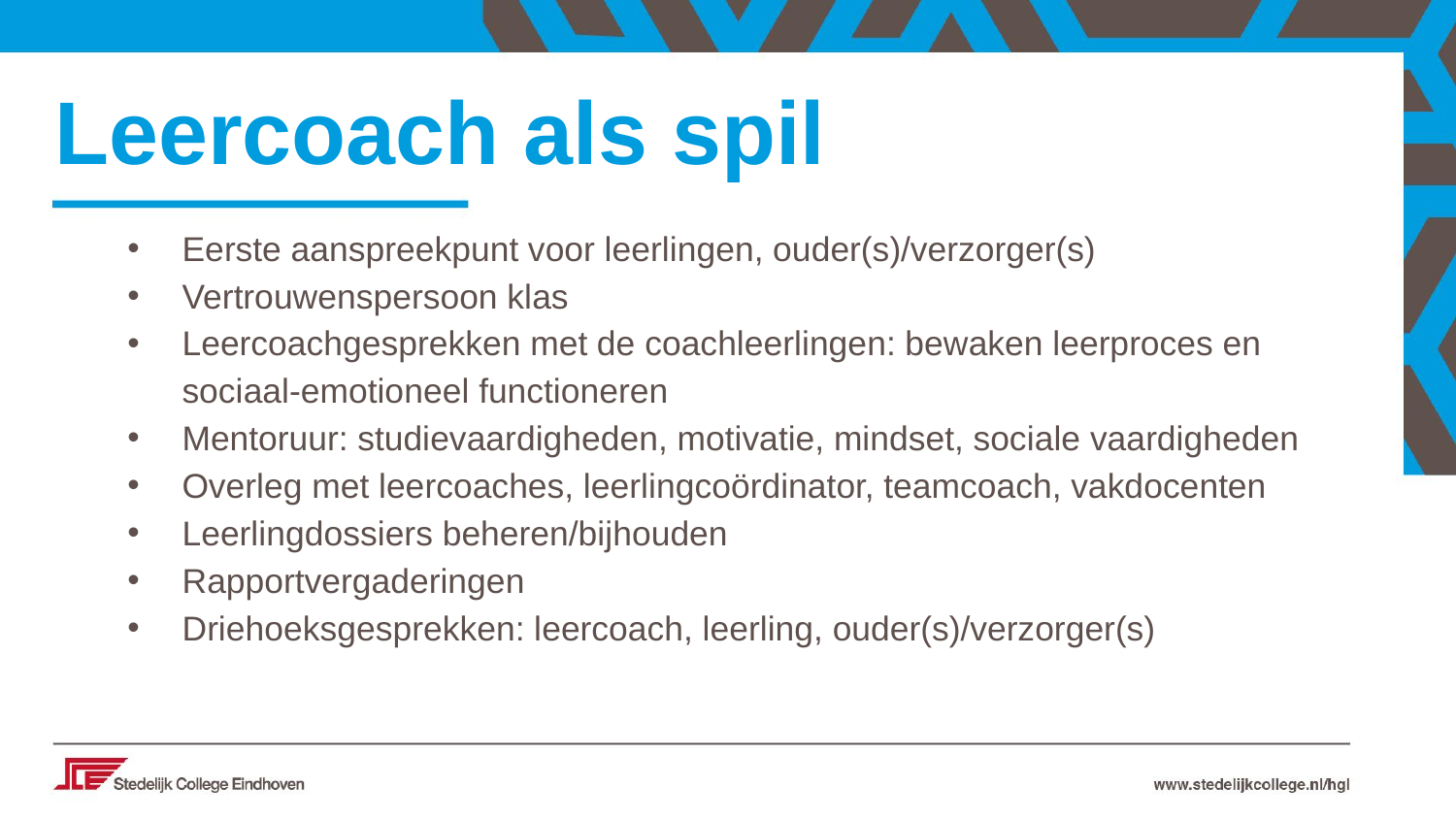

Leercoach als spil

Eerste aanspreekpunt voor leerlingen, ouder(s)/verzorger(s)
Vertrouwenspersoon klas
Leercoachgesprekken met de coachleerlingen: bewaken leerproces en sociaal-emotioneel functioneren
Mentoruur: studievaardigheden, motivatie, mindset, sociale vaardigheden
Overleg met leercoaches, leerlingcoördinator, teamcoach, vakdocenten
Leerlingdossiers beheren/bijhouden
Rapportvergaderingen
Driehoeksgesprekken: leercoach, leerling, ouder(s)/verzorger(s)